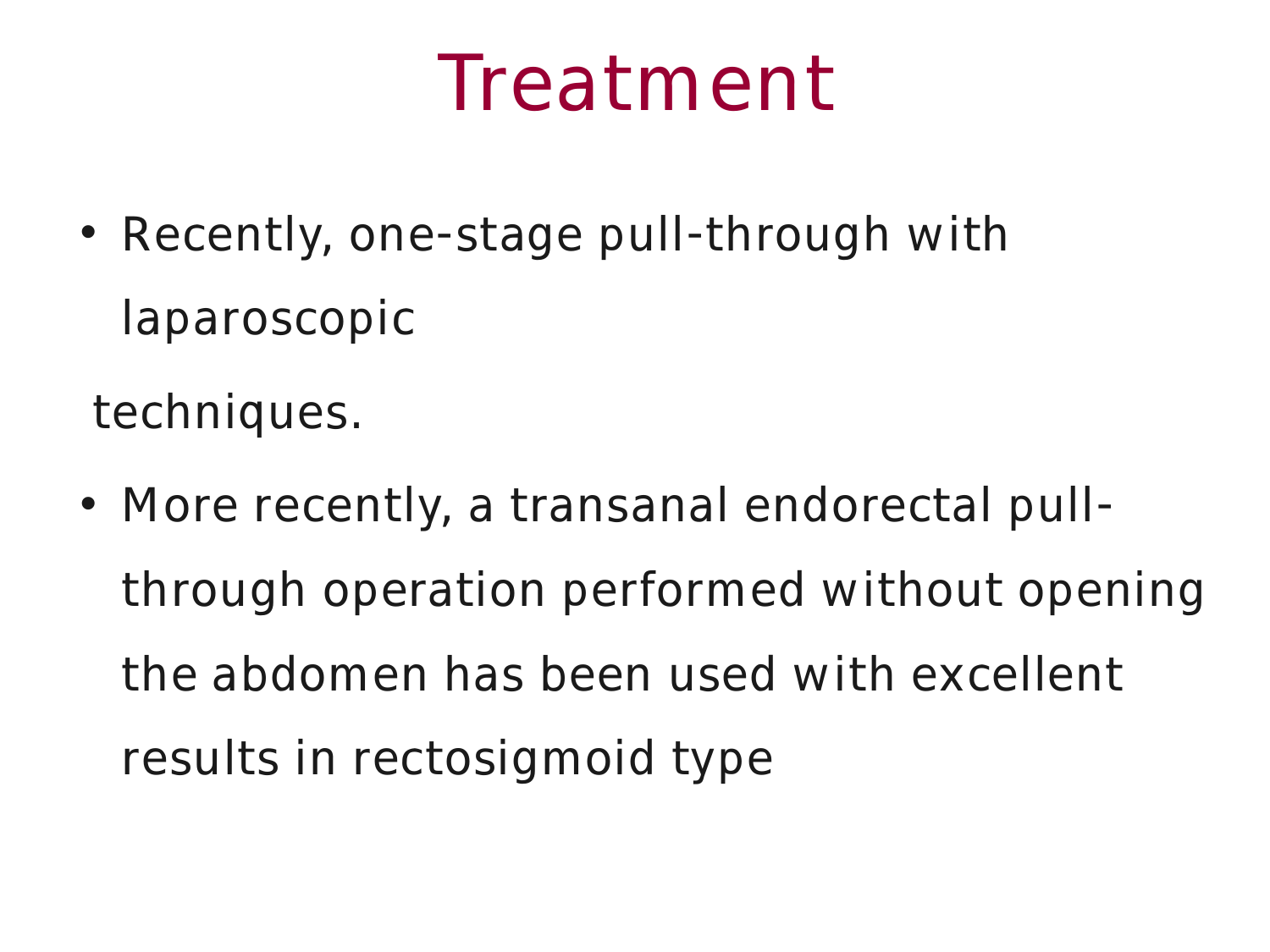

# Treatment
Recently, one-stage pull-through with laparoscopic
 techniques.
More recently, a transanal endorectal pull-through operation performed without opening the abdomen has been used with excellent results in rectosigmoid type